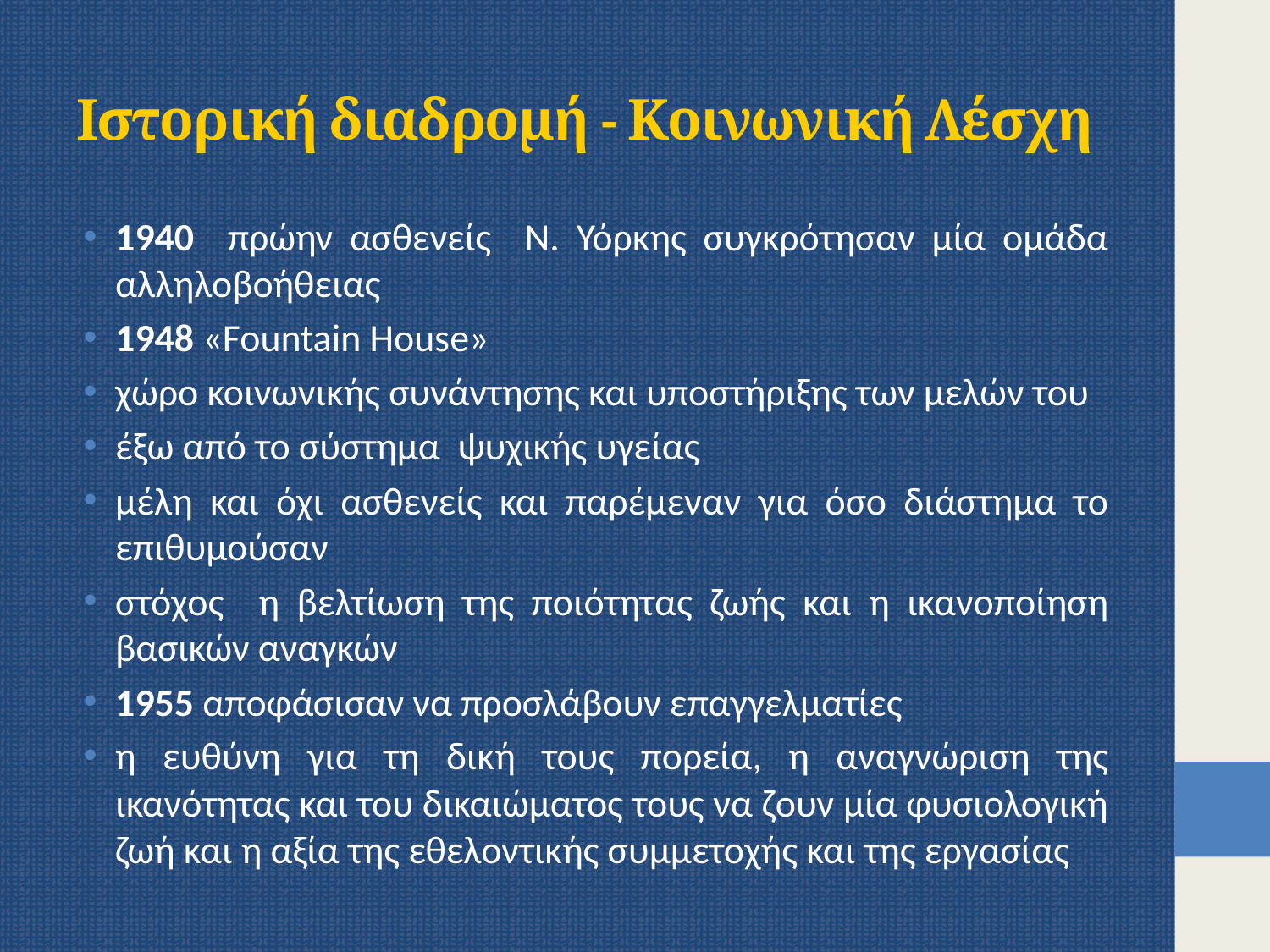

# Ιστορική διαδρομή - Κοινωνική Λέσχη
1940  πρώην ασθενείς  Ν. Υόρκης συγκρότησαν μία ομάδα αλληλοβοήθειας
1948 «Fountain House»
χώρο κοινωνικής συνάντησης και υποστήριξης των μελών του
έξω από το σύστημα  ψυχικής υγείας
μέλη και όχι ασθενείς και παρέμεναν για όσο διάστημα το επιθυμούσαν
στόχος  η βελτίωση της ποιότητας ζωής και η ικανοποίηση βασικών αναγκών
1955 αποφάσισαν να προσλάβουν επαγγελματίες
η ευθύνη για τη δική τους πορεία, η αναγνώριση της ικανότητας και του δικαιώματος τους να ζουν μία φυσιολογική ζωή και η αξία της εθελοντικής συμμετοχής και της εργασίας